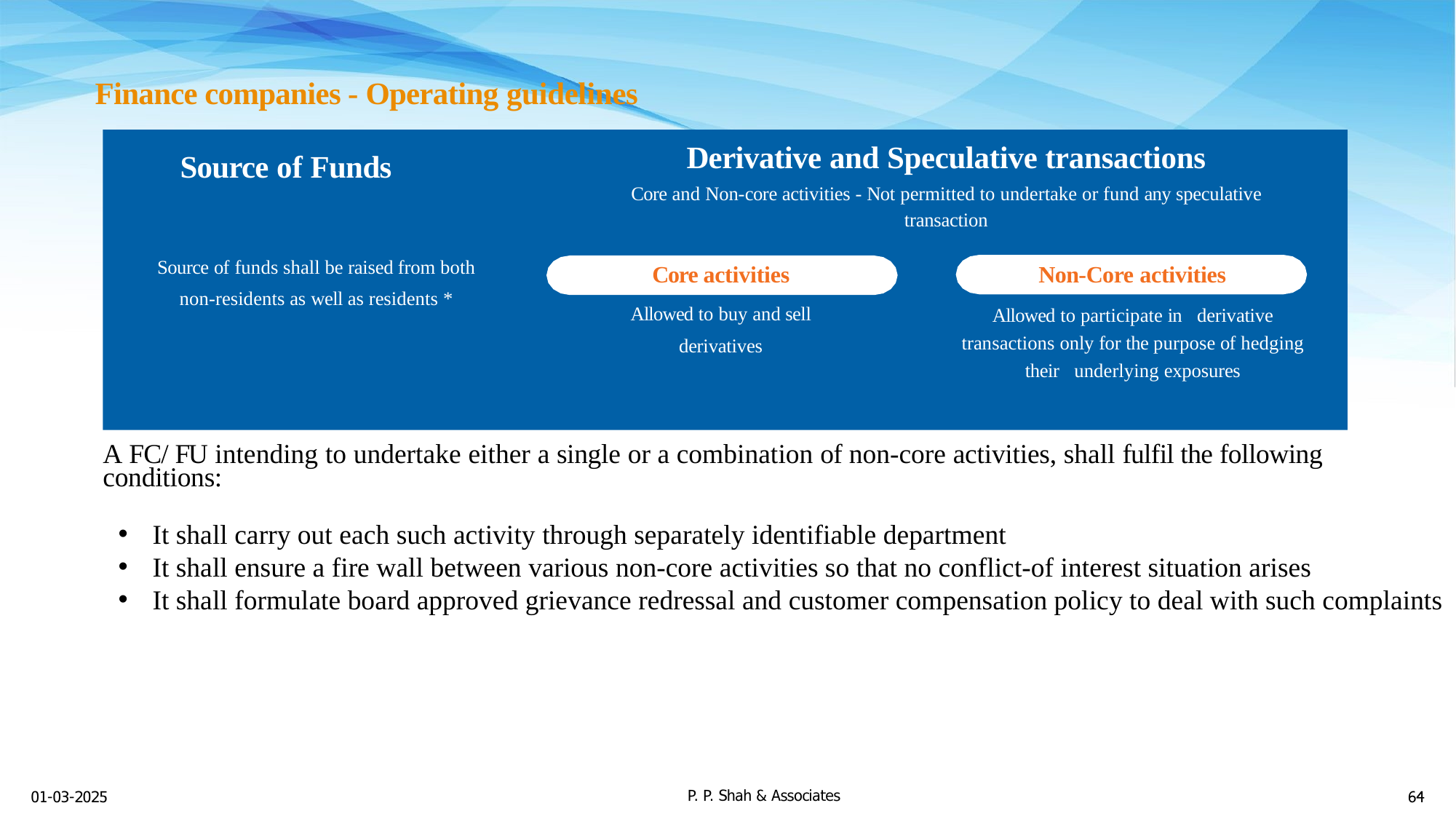

Finance companies - Operating guidelines
Derivative and Speculative transactions
Core and Non-core activities - Not permitted to undertake or fund any speculative transaction

Source of Funds
Source of funds shall be raised from both non-residents as well as residents *

Core activities
Allowed to buy and sell derivatives
Non-Core activities
Allowed to participate in derivative transactions only for the purpose of hedging their underlying exposures
A FC/ FU intending to undertake either a single or a combination of non-core activities, shall fulfil the following conditions:
It shall carry out each such activity through separately identifiable department
It shall ensure a fire wall between various non-core activities so that no conflict-of interest situation arises
It shall formulate board approved grievance redressal and customer compensation policy to deal with such complaints
P. P. Shah & Associates
01-03-2025
64